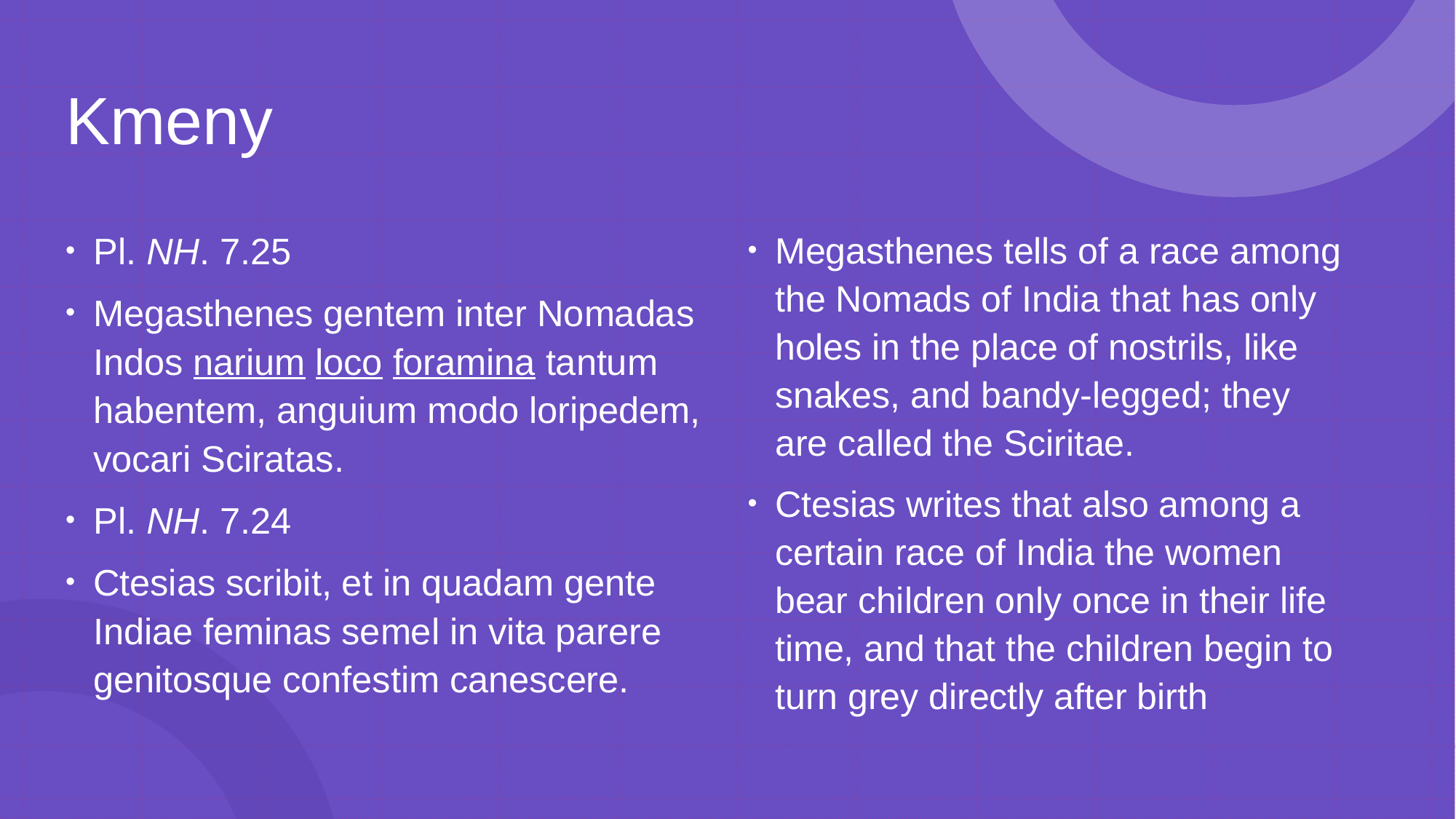

# Kmeny
Pl. NH. 7.25
Megasthenes gentem inter Nomadas Indos narium loco foramina tantum habentem, anguium modo loripedem, vocari Sciratas.
Pl. NH. 7.24
Ctesias scribit, et in quadam gente Indiae feminas semel in vita parere genitosque confestim canescere.

Megasthenes tells of a race among the Nomads of India that has only holes in the place of nostrils, like snakes, and bandy-legged; they are called the Sciritae.
Ctesias writes that also among a certain race of India the women bear children only once in their life time, and that the children begin to turn grey directly after birth